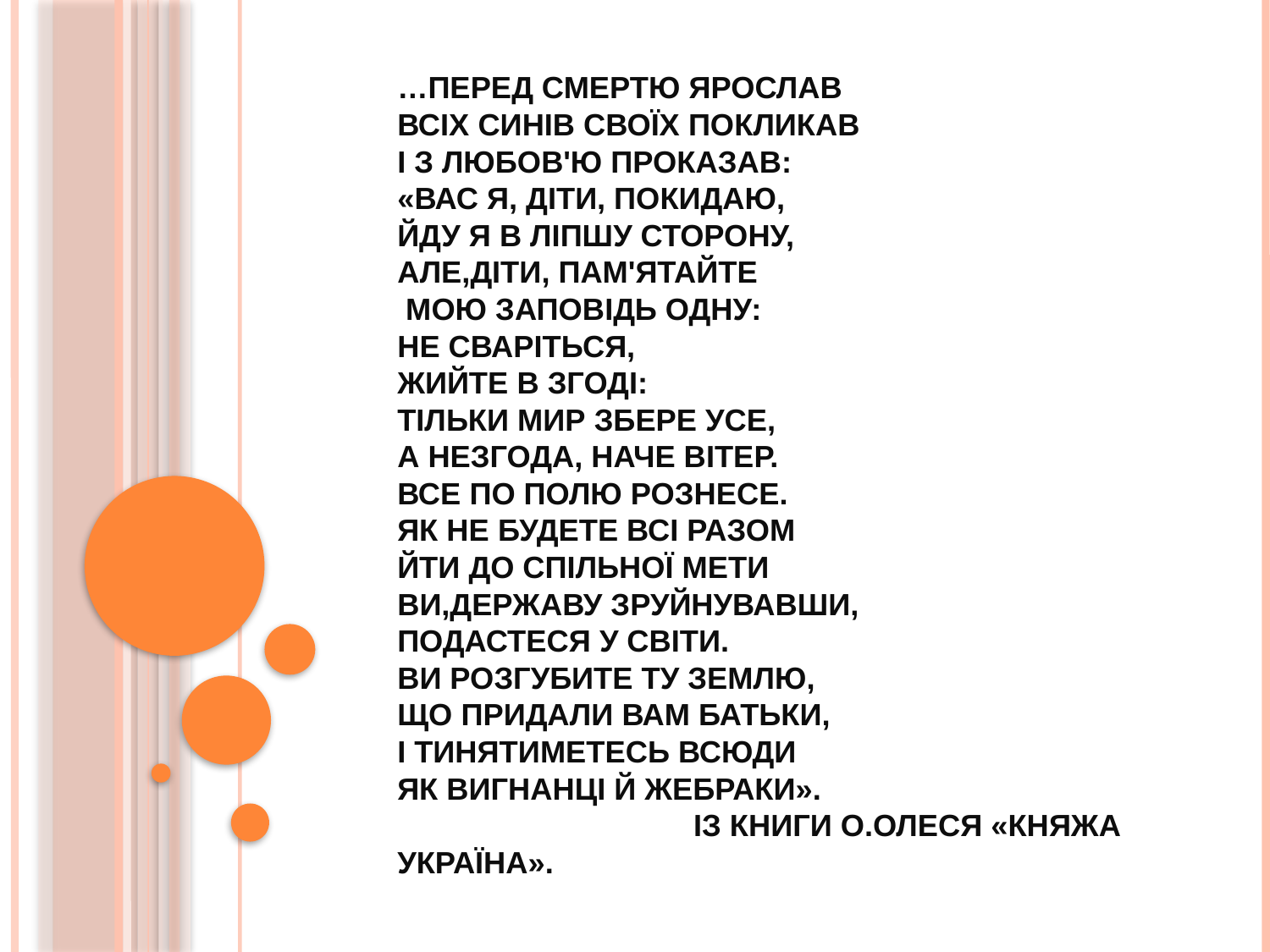

# …Перед смертю Ярослав Всіх синів своїх покликав І з Любов'ю проказав: «Вас я, діти, покидаю, Йду я в ліпшу сторону, Але,діти, пам'ятайте Мою заповідь одну: Не сваріться, Жийте в згоді: Тільки мир збере усе, А незгода, наче вітер. Все по полю рознесе. Як не будете всі разом Йти до спільної мети Ви,державу зруйнувавши, Подастеся у світи. Ви розгубите ту землю, Що придали вам батьки, І тинятиметесь всюди Як вигнанці й жебраки». Із книги О.Олеся «Княжа Україна».